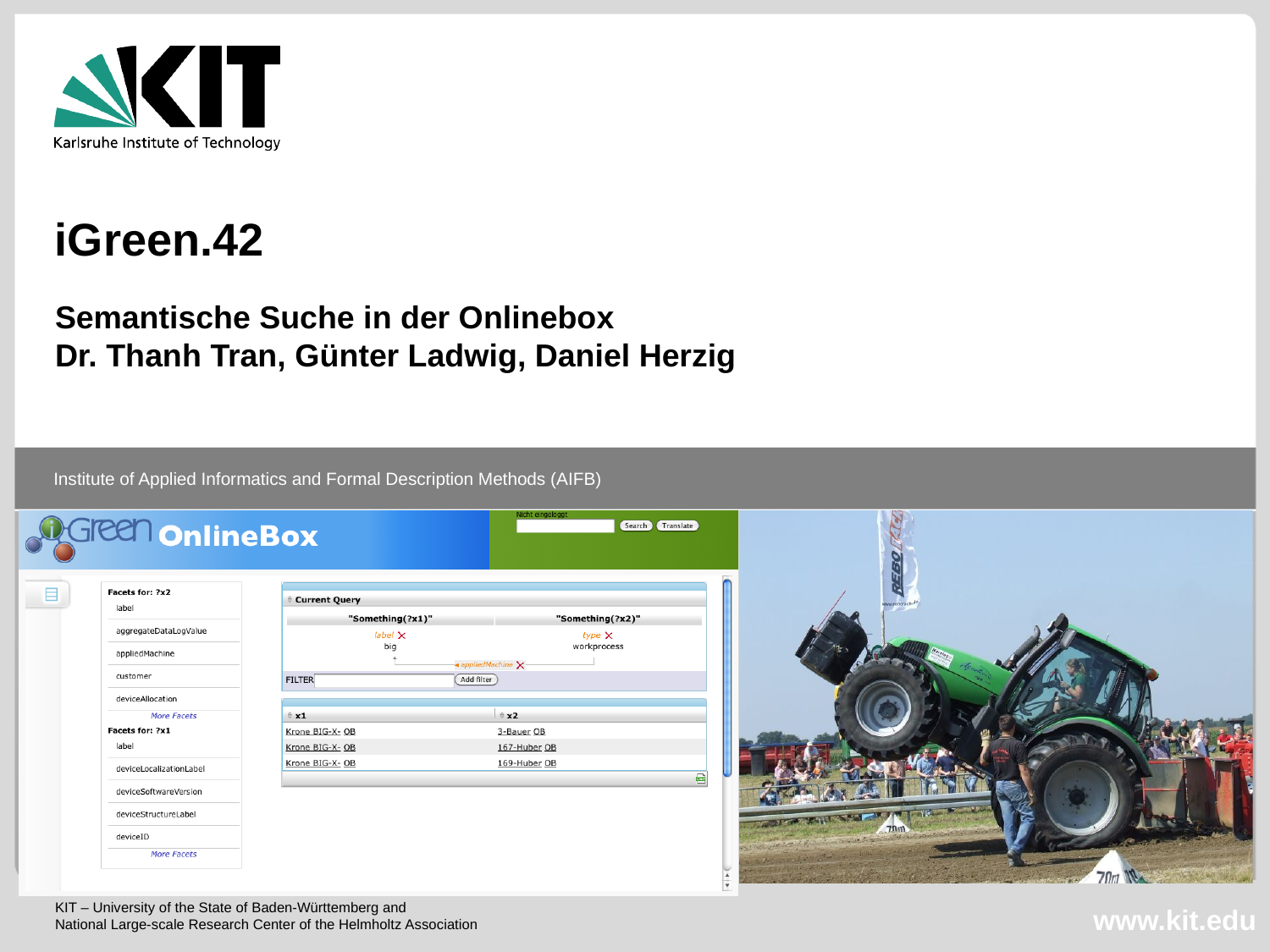

# iGreen.42
Semantische Suche in der Onlinebox
Dr. Thanh Tran, Günter Ladwig, Daniel Herzig